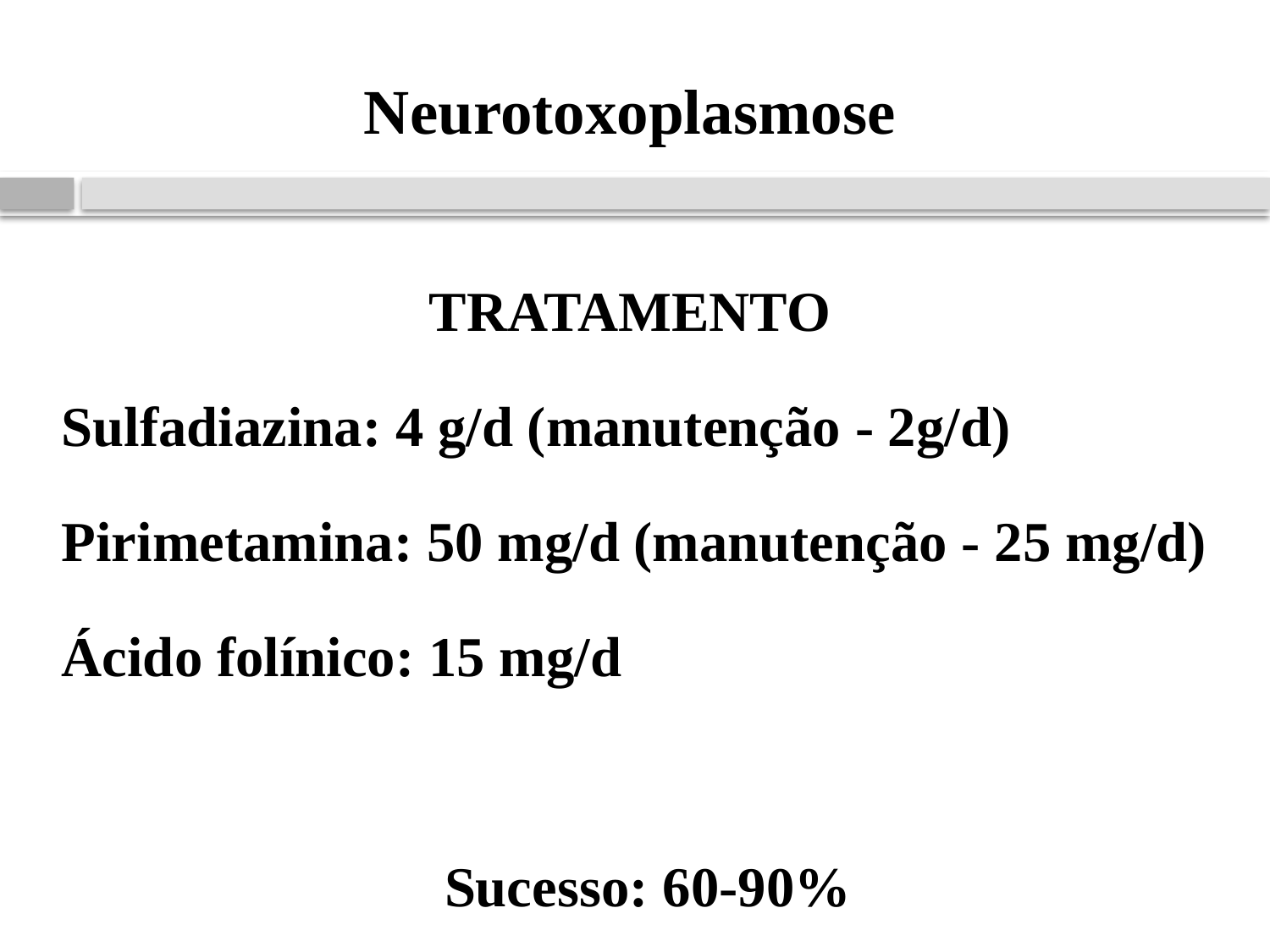

Neurotoxoplasmose
		        TRATAMENTO
Sulfadiazina: 4 g/d (manutenção - 2g/d)
Pirimetamina: 50 mg/d (manutenção - 25 mg/d)
Ácido folínico: 15 mg/d

                           Sucesso: 60-90%